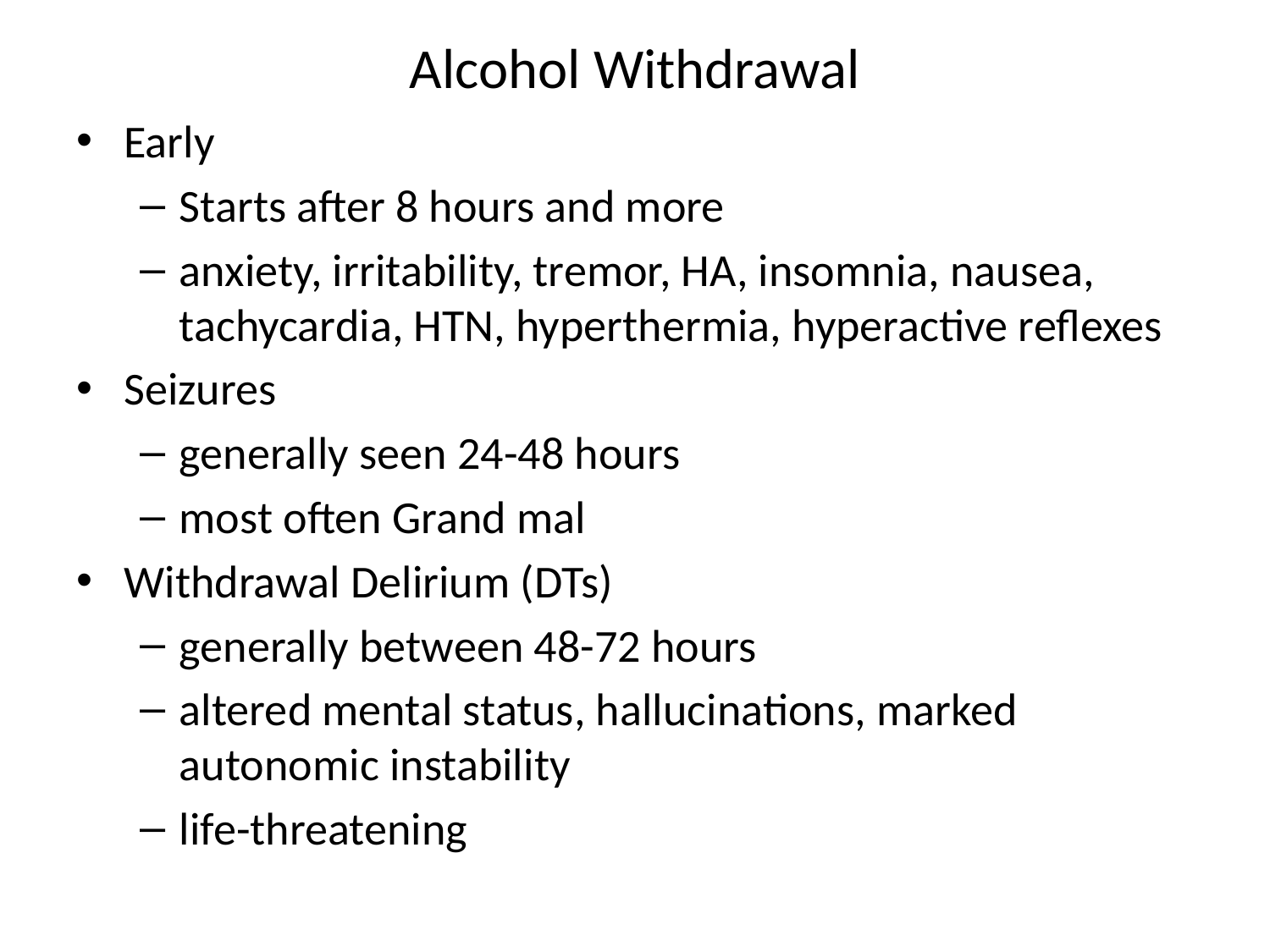

# Alcohol Withdrawal
Early
Starts after 8 hours and more
anxiety, irritability, tremor, HA, insomnia, nausea, tachycardia, HTN, hyperthermia, hyperactive reflexes
Seizures
generally seen 24-48 hours
most often Grand mal
Withdrawal Delirium (DTs)
generally between 48-72 hours
altered mental status, hallucinations, marked autonomic instability
life-threatening